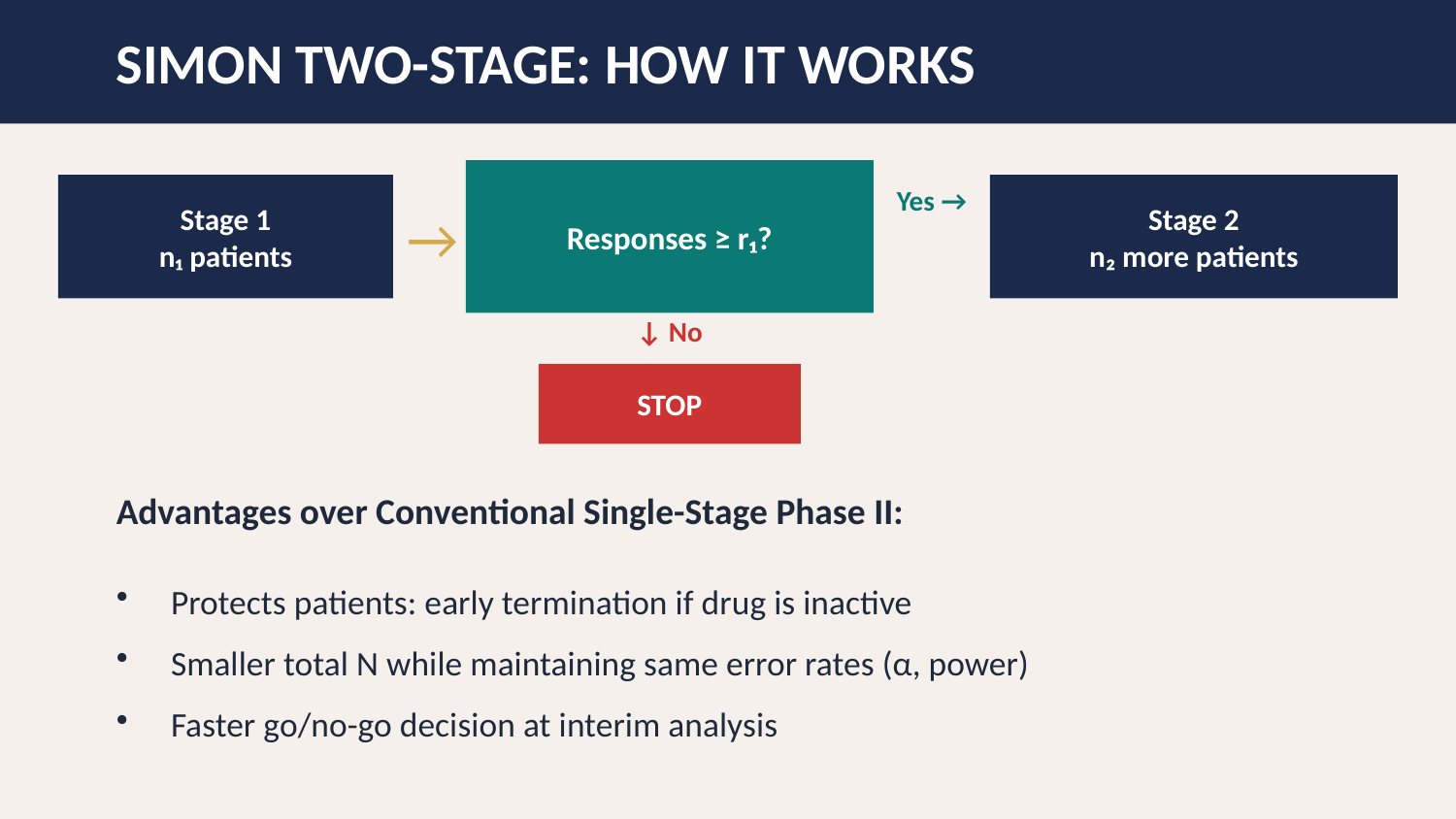

SIMON TWO-STAGE: HOW IT WORKS

Responses ≥ r₁?
Yes →

Stage 1
n₁ patients
→

Stage 2
n₂ more patients
↓ No

STOP
Advantages over Conventional Single-Stage Phase II:
Protects patients: early termination if drug is inactive
Smaller total N while maintaining same error rates (α, power)
Faster go/no-go decision at interim analysis